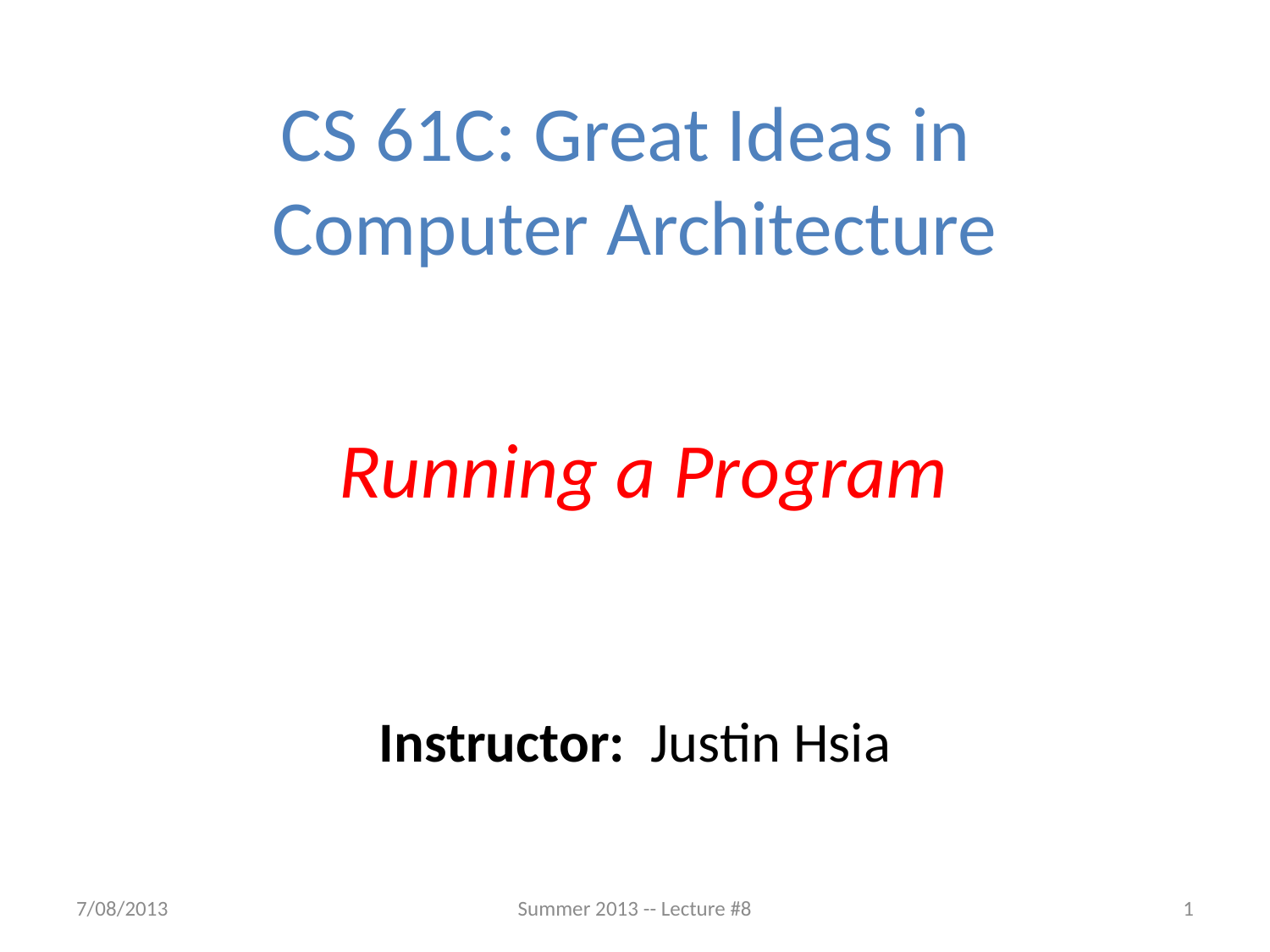

CS 61C: Great Ideas in
Computer Architecture

 Running a Program

Instructor:  Justin Hsia
7/08/2013
Summer 2013 -- Lecture #8
1